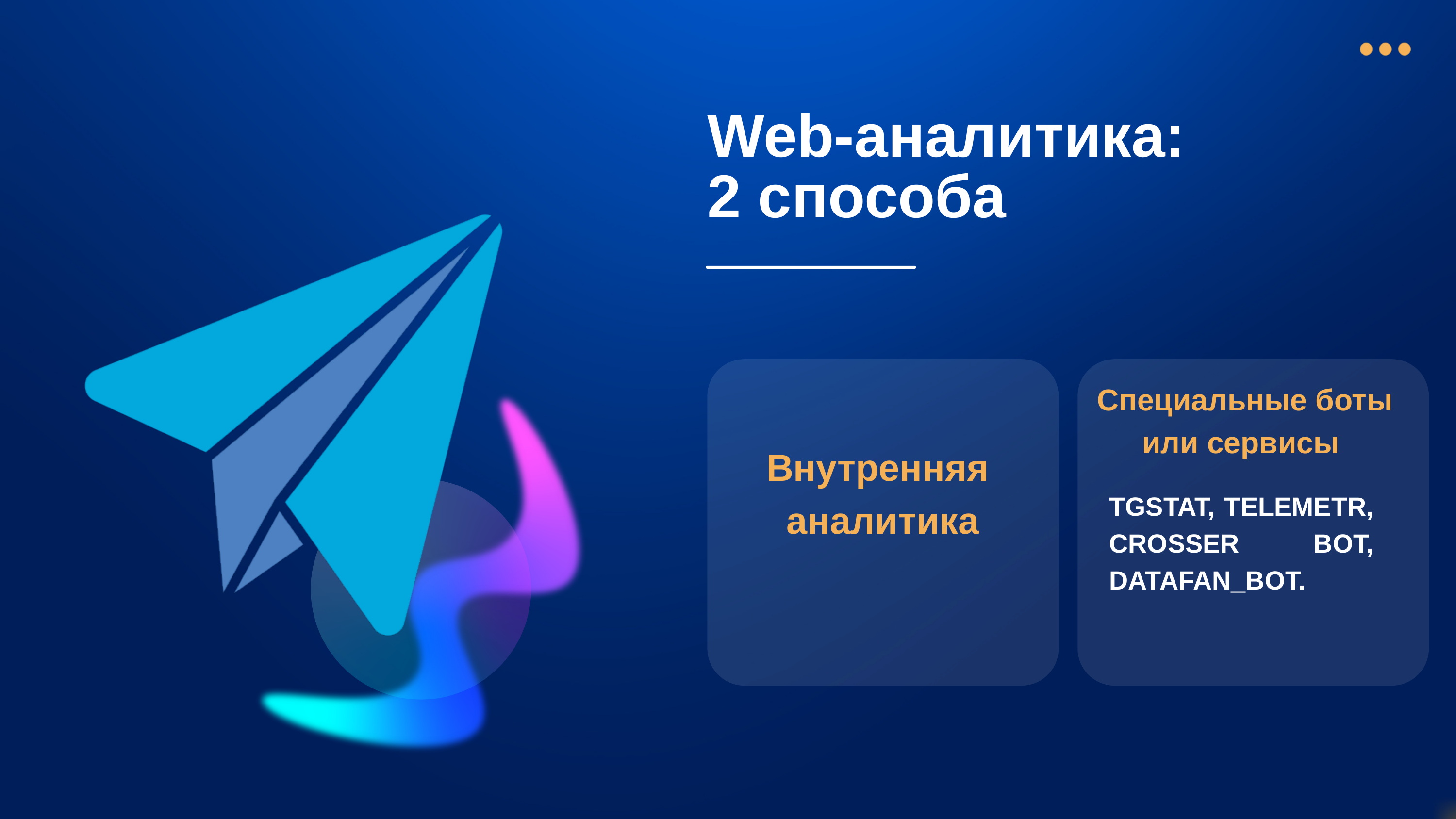

Web-аналитика:
2 способа

Специальные боты или сервисы

Внутренняя
аналитика
TGSTAT, TELEMETR, CROSSER BOT, DATAFAN_BOT.